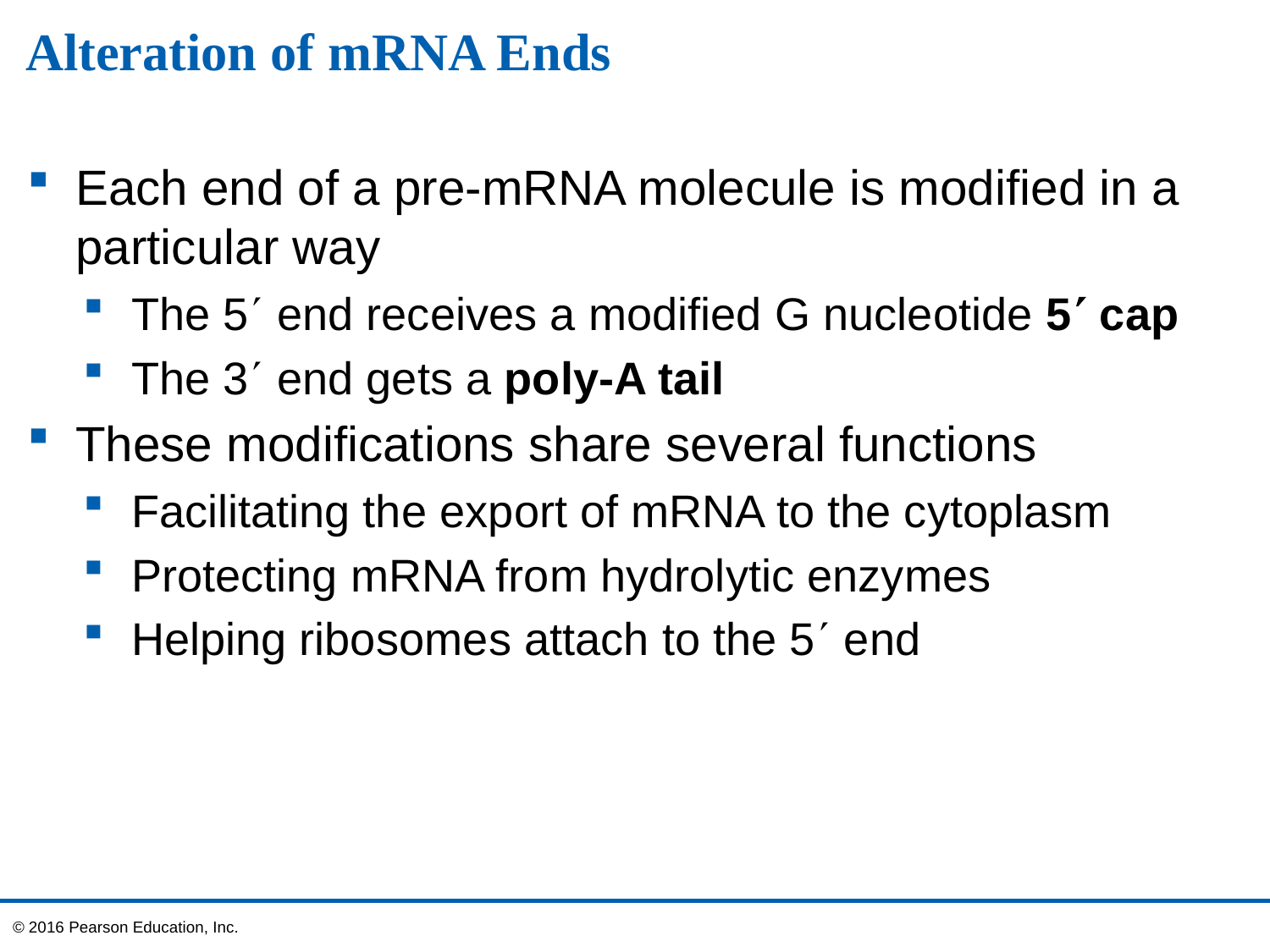

# Alteration of mRNA Ends
Each end of a pre-mRNA molecule is modified in a particular way
The 5′ end receives a modified G nucleotide 5′ cap
The 3′ end gets a poly-A tail
These modifications share several functions
Facilitating the export of mRNA to the cytoplasm
Protecting mRNA from hydrolytic enzymes
Helping ribosomes attach to the 5′ end
© 2016 Pearson Education, Inc.